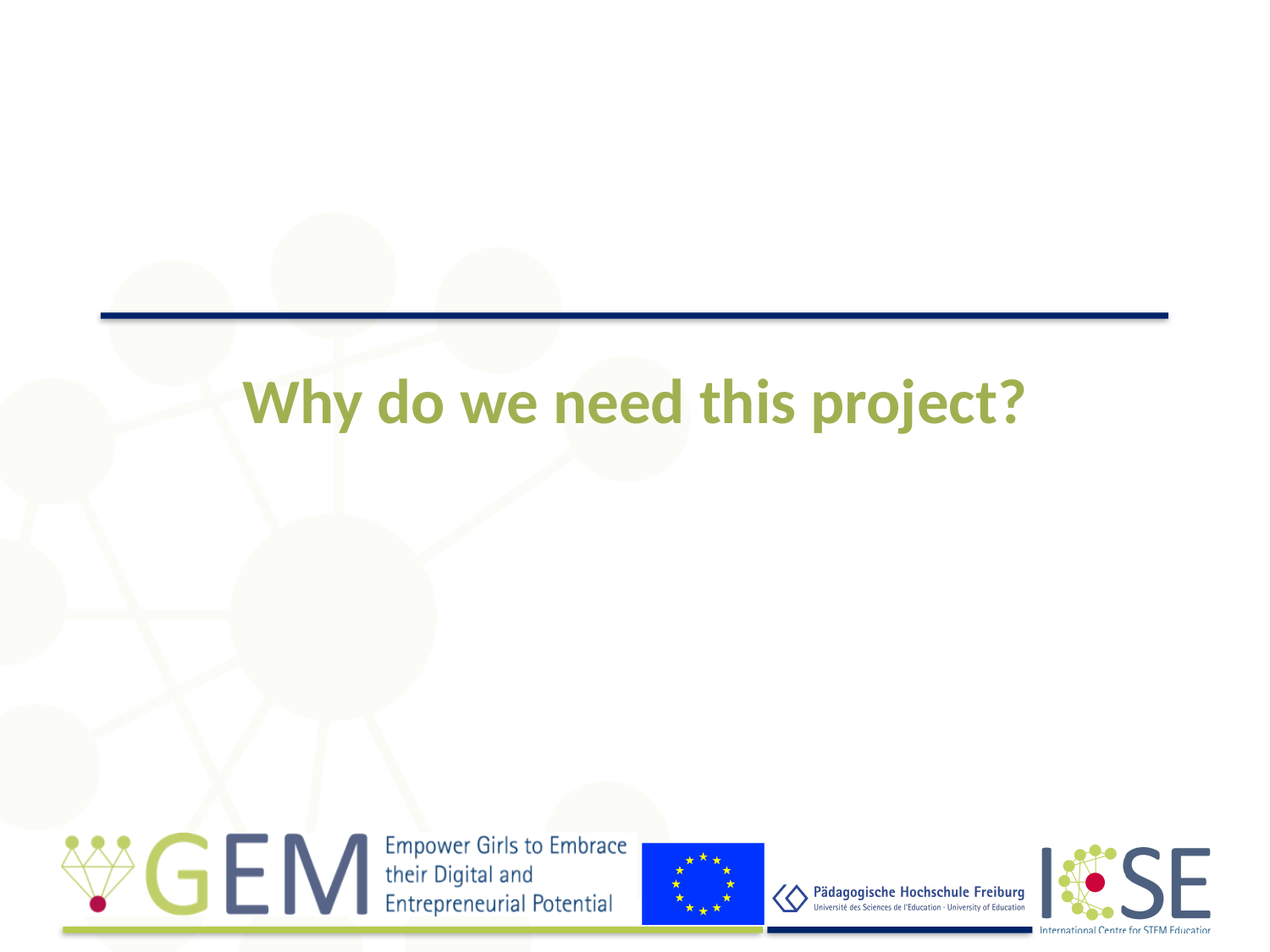

#
Why do we need this project?